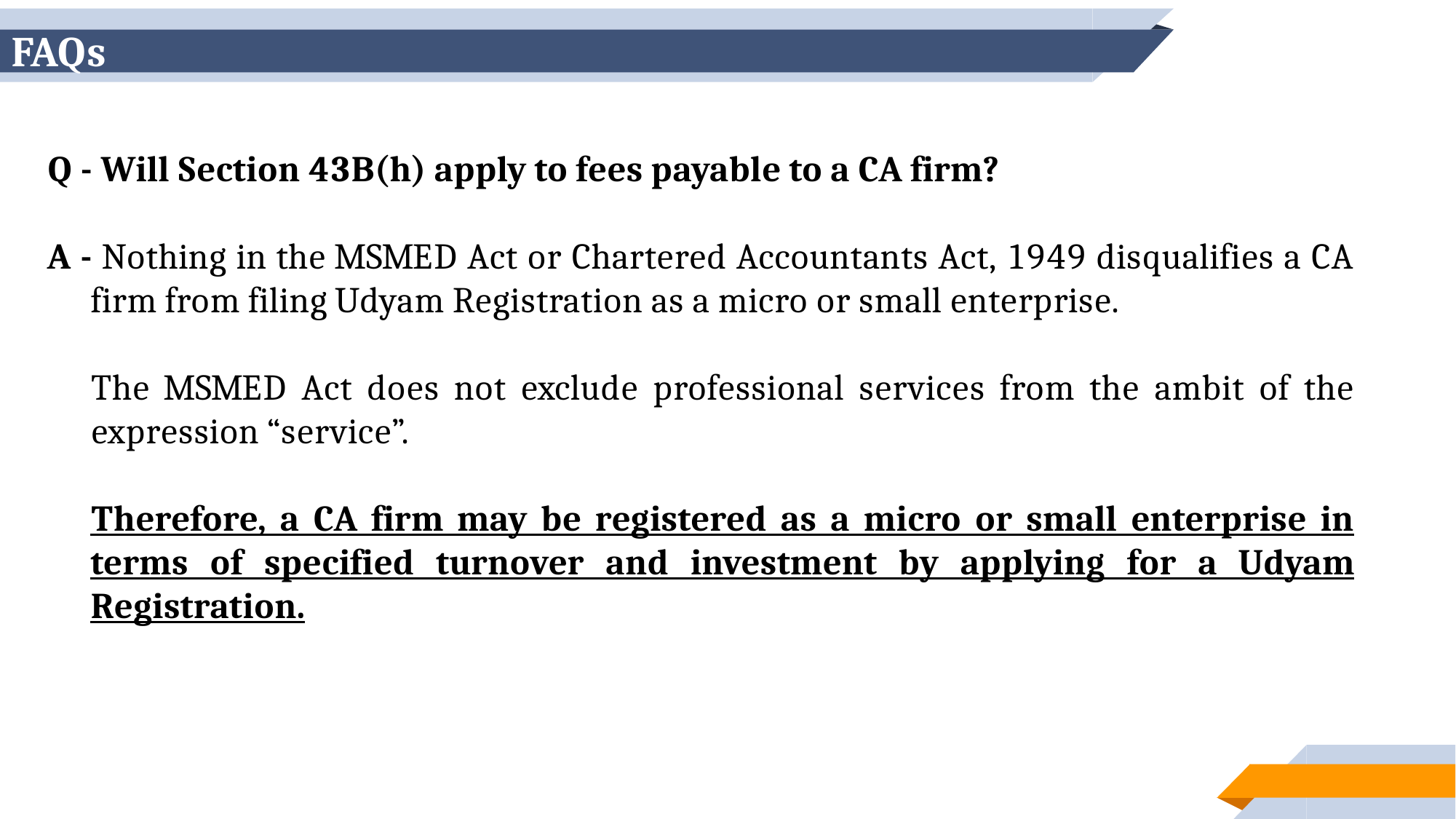

# FAQs
Q - Will Section 43B(h) apply to fees payable to a CA firm?

A - Nothing in the MSMED Act or Chartered Accountants Act, 1949 disqualifies a CA firm from filing Udyam Registration as a micro or small enterprise.

	The MSMED Act does not exclude professional services from the ambit of the expression “service”.

	Therefore, a CA firm may be registered as a micro or small enterprise in terms of specified turnover and investment by applying for a Udyam Registration.